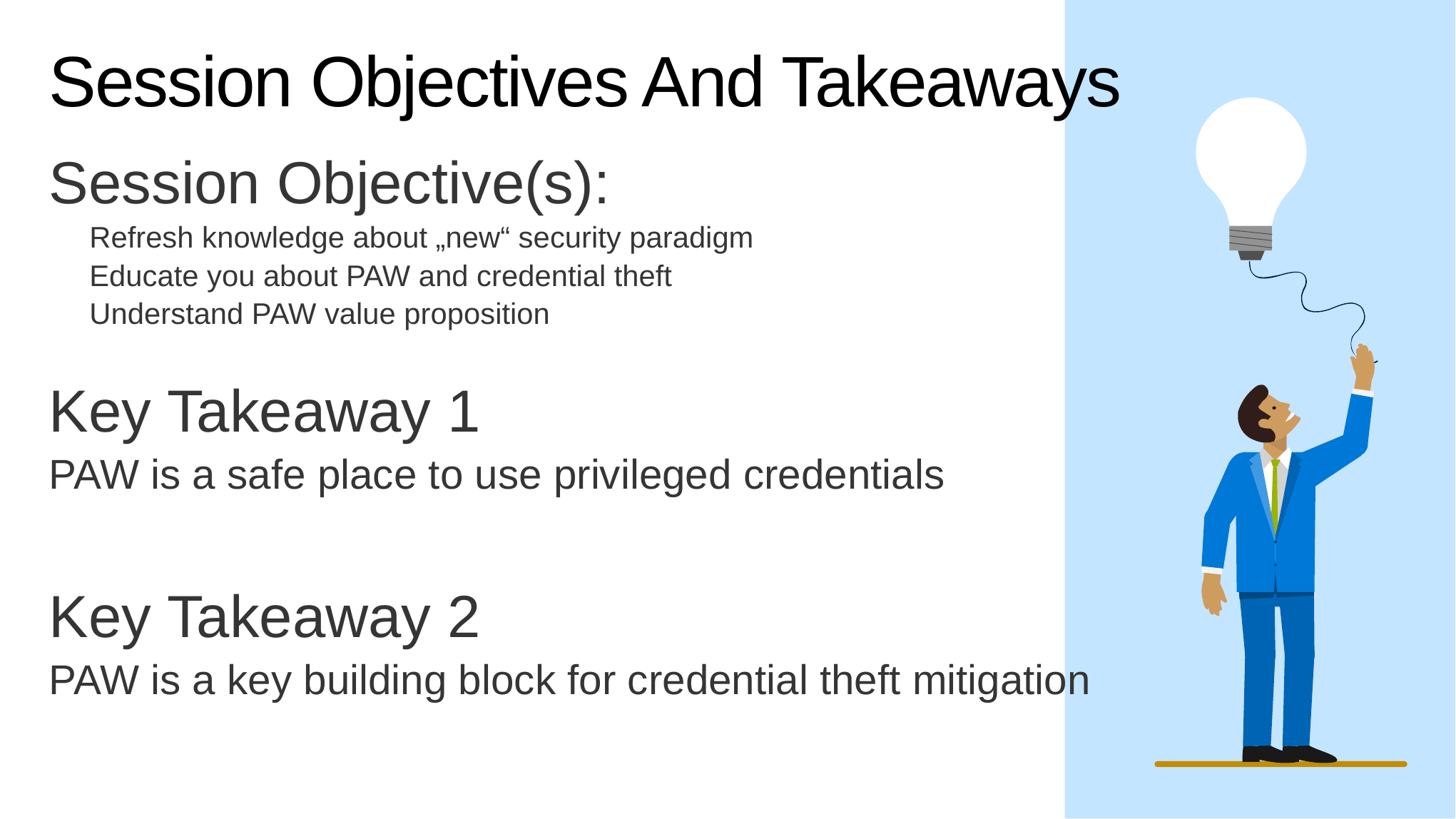

# Session Objectives And Takeaways
Session Objective(s):
Refresh knowledge about „new“ security paradigm
Educate you about PAW and credential theft
Understand PAW value proposition

Key Takeaway 1
PAW is a safe place to use privileged credentials

Key Takeaway 2
PAW is a key building block for credential theft mitigation